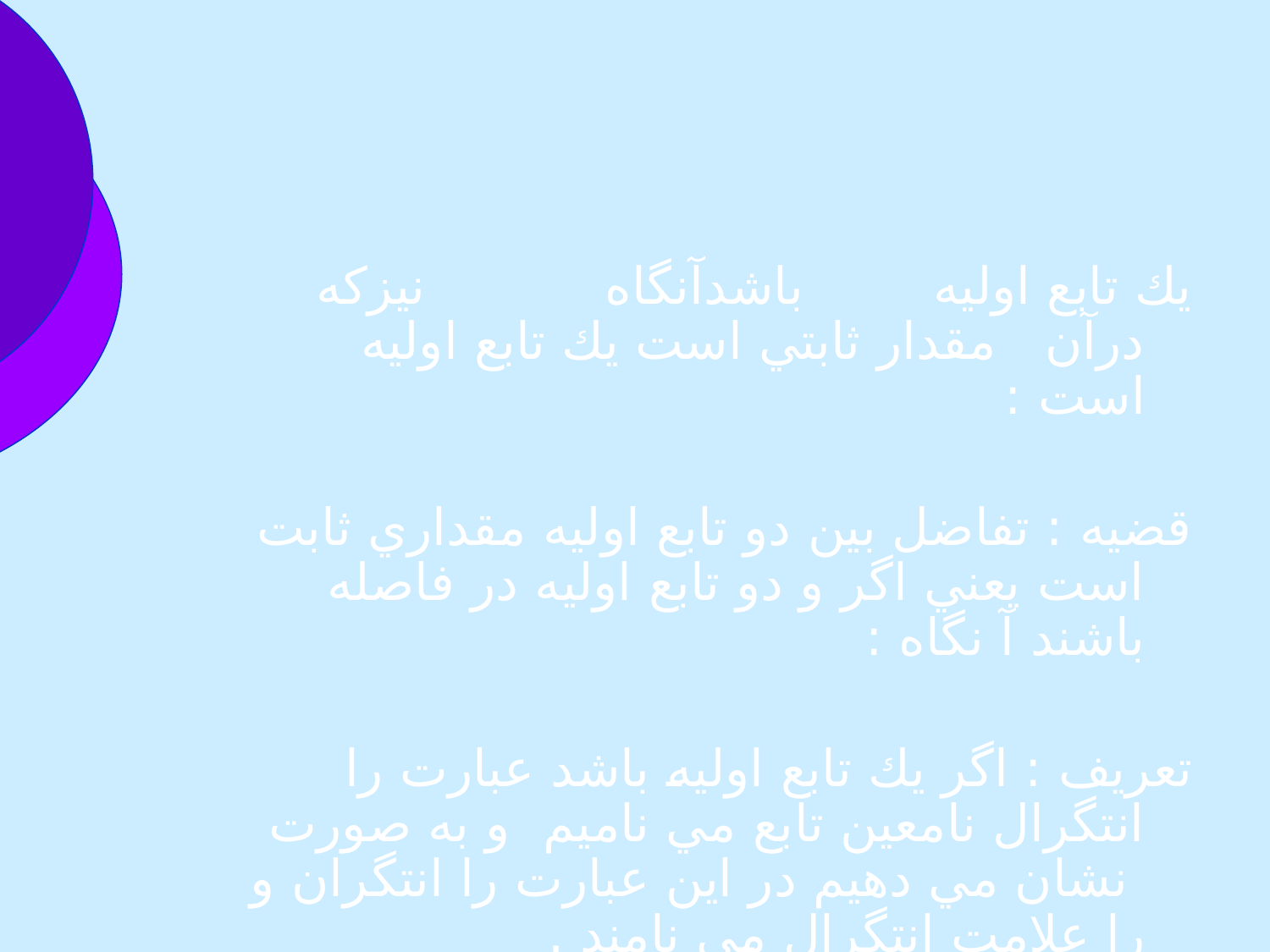

يك تابع اوليه        باشدآنگاه           نيزكه درآن   مقدار ثابتي است يك تابع اوليه      است :

قضيه : تفاضل بين دو تابع اوليه مقداري ثابت است يعني اگر و دو تابع اوليه در فاصله باشند آ نگاه :

تعريف : اگر يك تابع اوليه باشد عبارت را انتگرال نامعين تابع مي ناميم  و به صورت      نشان مي دهيم در اين عبارت را انتگران و را علامت انتگرال مي نامند .